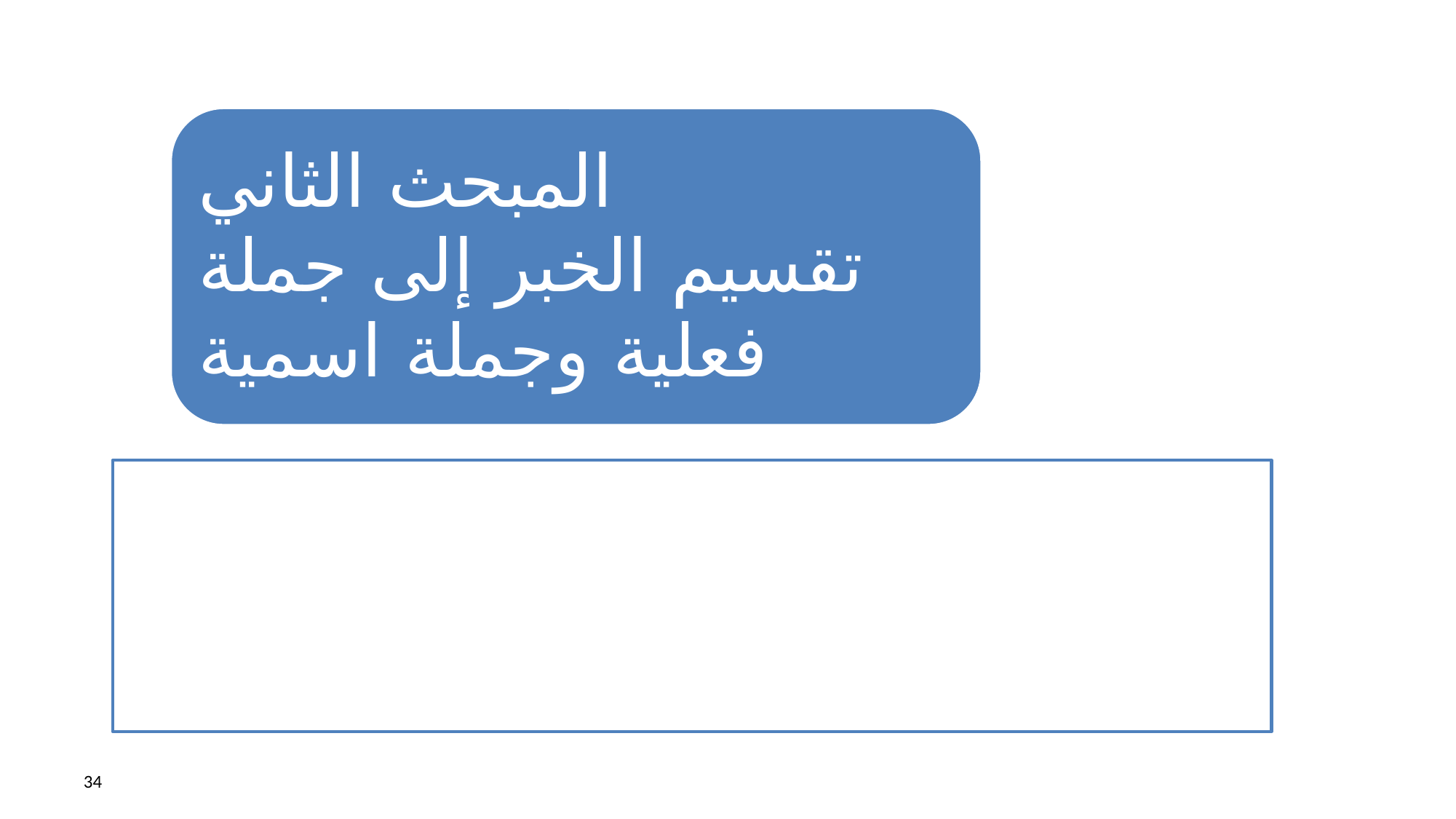

المبحث الثاني
تقسيم الخبر إلى جملة فعلية وجملة اسمية
34